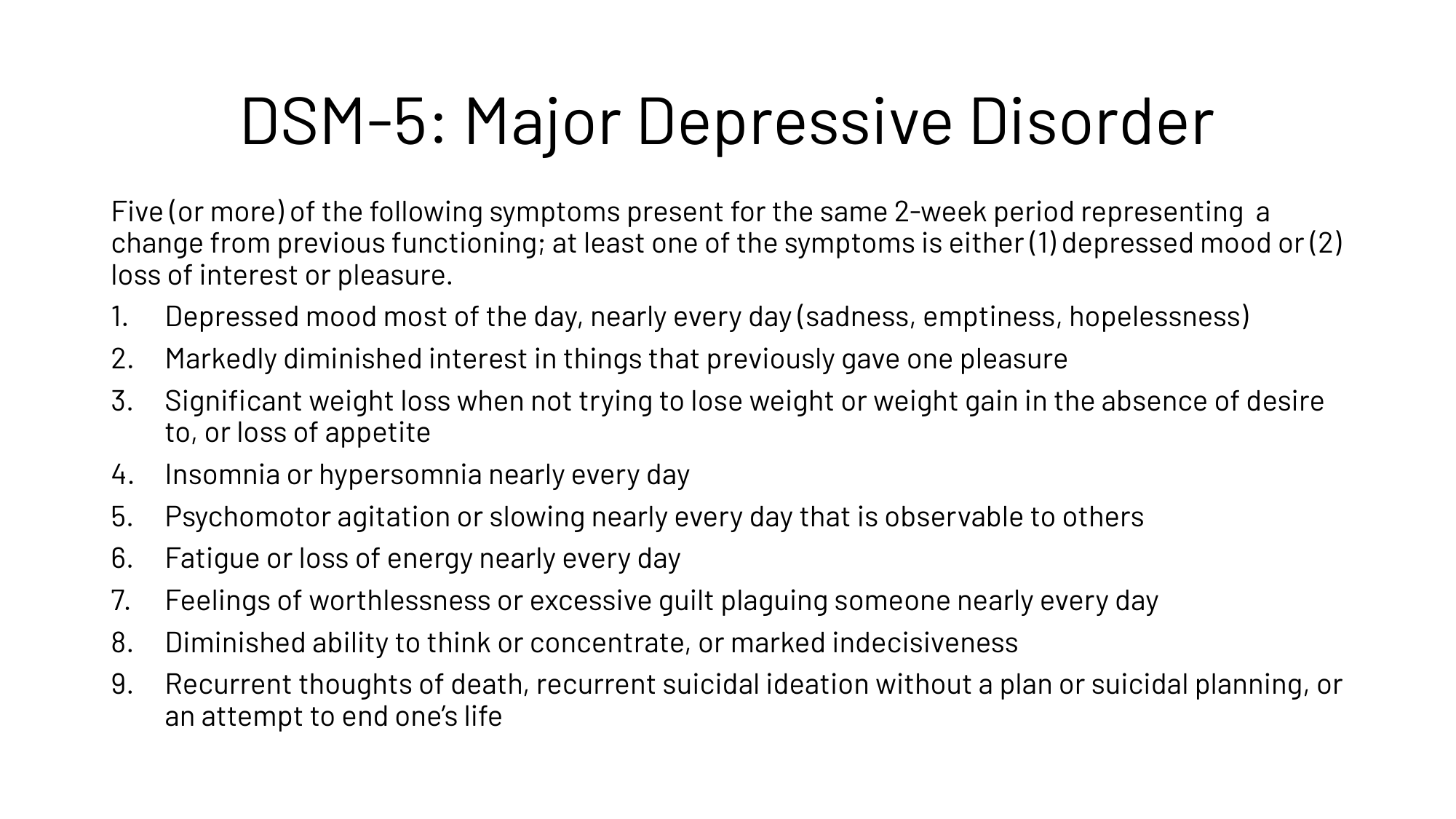

# DSM-5: Major Depressive Disorder
Five (or more) of the following symptoms present for the same 2-week period representing  a change from previous functioning; at least one of the symptoms is either (1) depressed mood or (2) loss of interest or pleasure.
Depressed mood most of the day, nearly every day (sadness, emptiness, hopelessness)
Markedly diminished interest in things that previously gave one pleasure
Significant weight loss when not trying to lose weight or weight gain in the absence of desire to, or loss of appetite
Insomnia or hypersomnia nearly every day
Psychomotor agitation or slowing nearly every day that is observable to others
Fatigue or loss of energy nearly every day
Feelings of worthlessness or excessive guilt plaguing someone nearly every day
Diminished ability to think or concentrate, or marked indecisiveness
Recurrent thoughts of death, recurrent suicidal ideation without a plan or suicidal planning, or an attempt to end one’s life